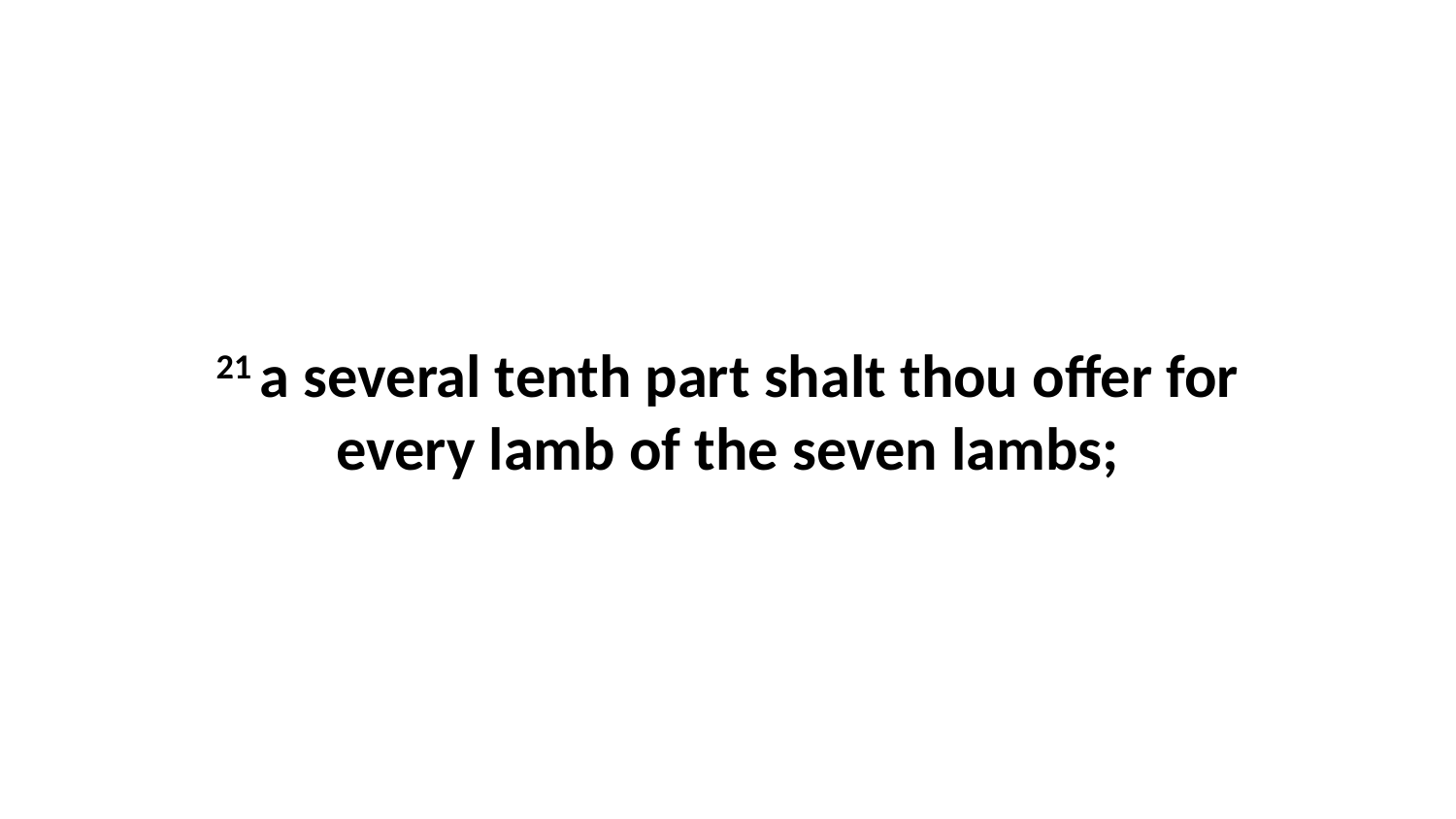

21 a several tenth part shalt thou offer for every lamb of the seven lambs;